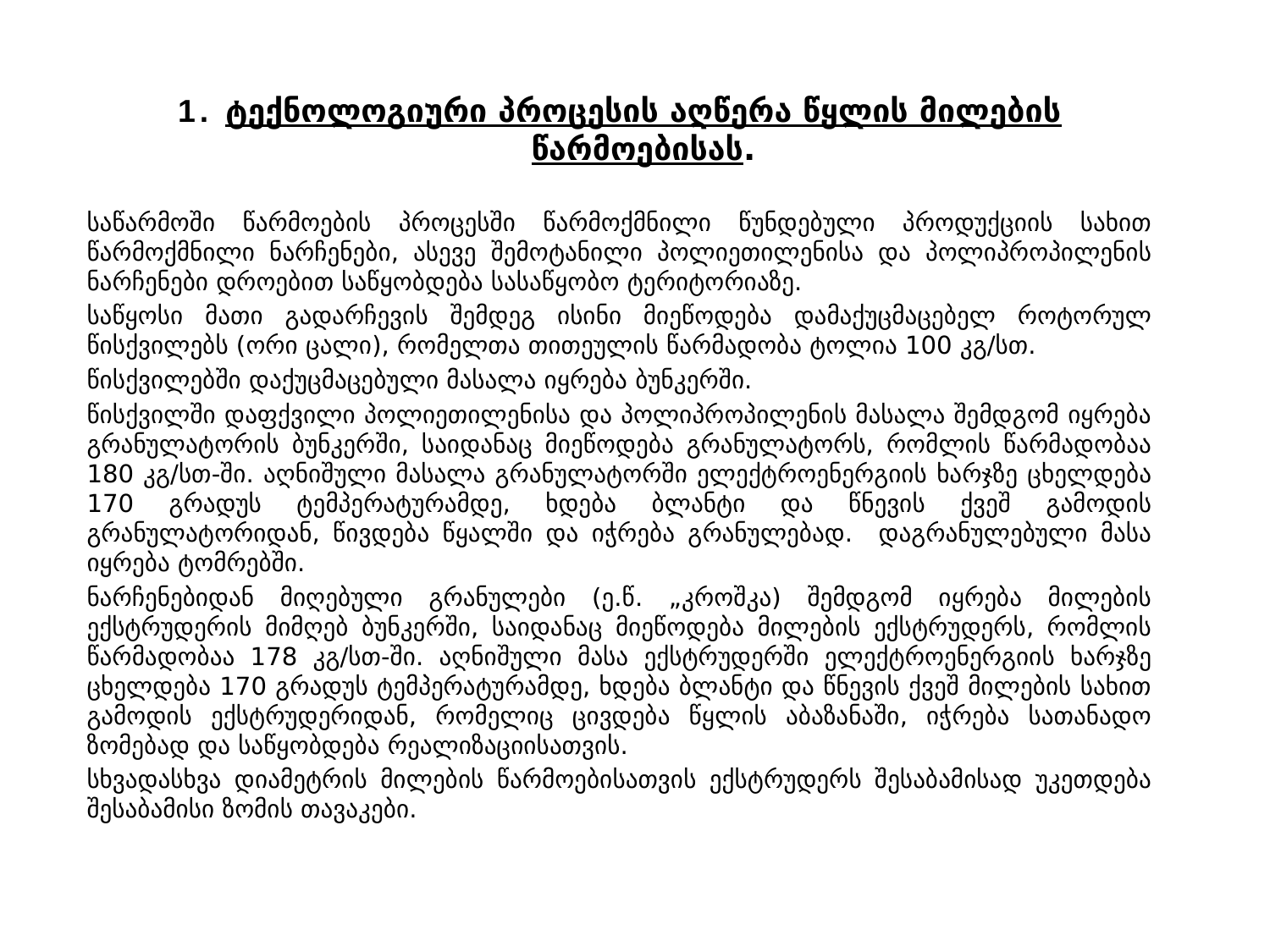

ტექნოლოგიური პროცესის აღწერა წყლის მილების წარმოებისას.

საწარმოში წარმოების პროცესში წარმოქმნილი წუნდებული პროდუქციის სახით წარმოქმნილი ნარჩენები, ასევე შემოტანილი პოლიეთილენისა და პოლიპროპილენის ნარჩენები დროებით საწყობდება სასაწყობო ტერიტორიაზე.
საწყოსი მათი გადარჩევის შემდეგ ისინი მიეწოდება დამაქუცმაცებელ როტორულ წისქვილებს (ორი ცალი), რომელთა თითეულის წარმადობა ტოლია 100 კგ/სთ.
წისქვილებში დაქუცმაცებული მასალა იყრება ბუნკერში.
წისქვილში დაფქვილი პოლიეთილენისა და პოლიპროპილენის მასალა შემდგომ იყრება გრანულატორის ბუნკერში, საიდანაც მიეწოდება გრანულატორს, რომლის წარმადობაა 180 კგ/სთ-ში. აღნიშული მასალა გრანულატორში ელექტროენერგიის ხარჯზე ცხელდება 170 გრადუს ტემპერატურამდე, ხდება ბლანტი და წნევის ქვეშ გამოდის გრანულატორიდან, წივდება წყალში და იჭრება გრანულებად.  დაგრანულებული მასა იყრება ტომრებში.
ნარჩენებიდან მიღებული გრანულები (ე.წ. „კროშკა) შემდგომ იყრება მილების ექსტრუდერის მიმღებ ბუნკერში, საიდანაც მიეწოდება მილების ექსტრუდერს, რომლის წარმადობაა 178 კგ/სთ-ში. აღნიშული მასა ექსტრუდერში ელექტროენერგიის ხარჯზე ცხელდება 170 გრადუს ტემპერატურამდე, ხდება ბლანტი და წნევის ქვეშ მილების სახით გამოდის ექსტრუდერიდან, რომელიც ცივდება წყლის აბაზანაში, იჭრება სათანადო ზომებად და საწყობდება რეალიზაციისათვის.
სხვადასხვა დიამეტრის მილების წარმოებისათვის ექსტრუდერს შესაბამისად უკეთდება შესაბამისი ზომის თავაკები.